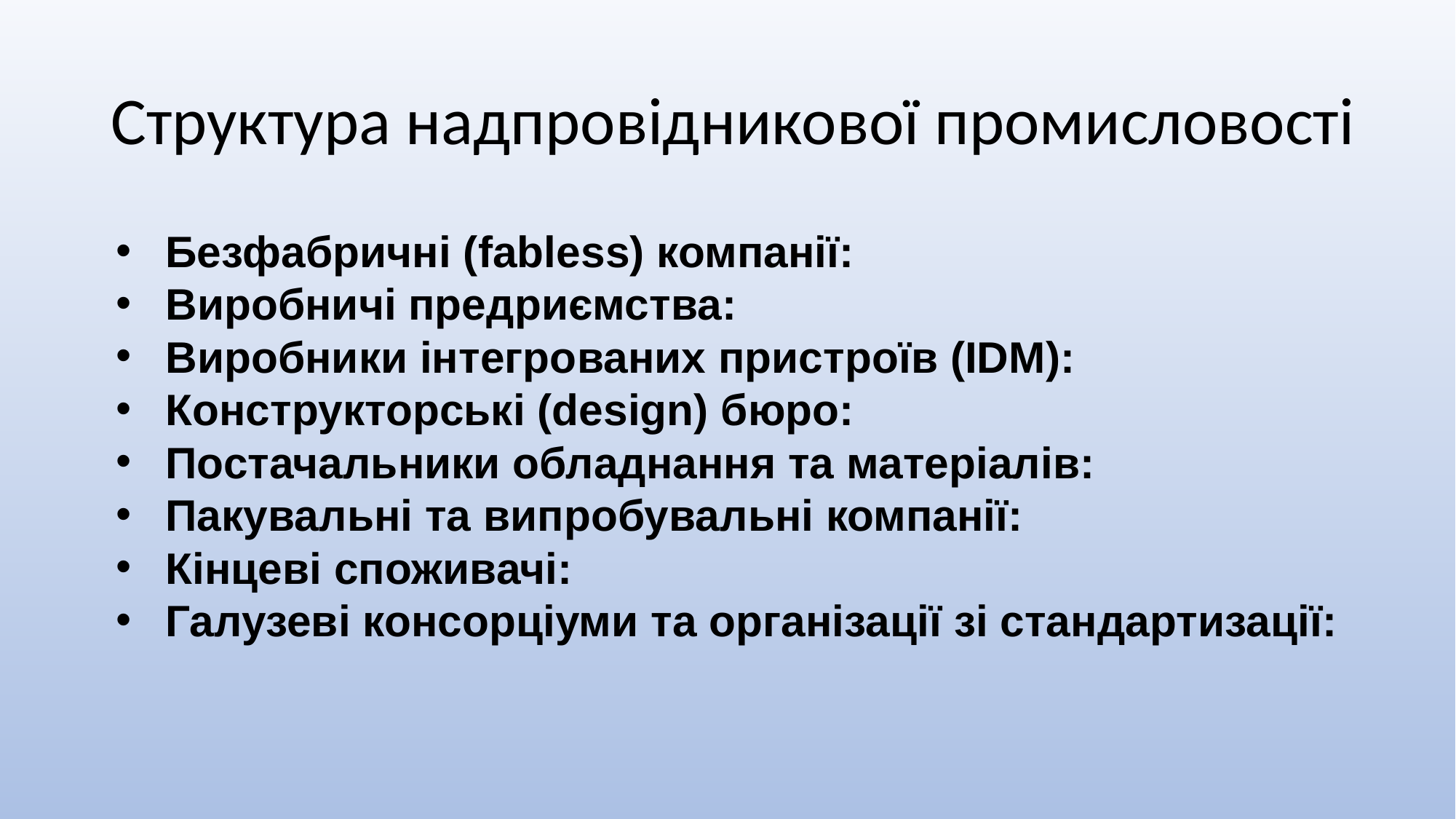

# Структура надпровідникової промисловості
Безфабричні (fabless) компанії:
Виробничі предриємства:
Виробники інтегрованих пристроїв (IDM):
Конструкторські (design) бюро:
Постачальники обладнання та матеріалів:
Пакувальні та випробувальні компанії:
Кінцеві споживачі:
Галузеві консорціуми та організації зі стандартизації: